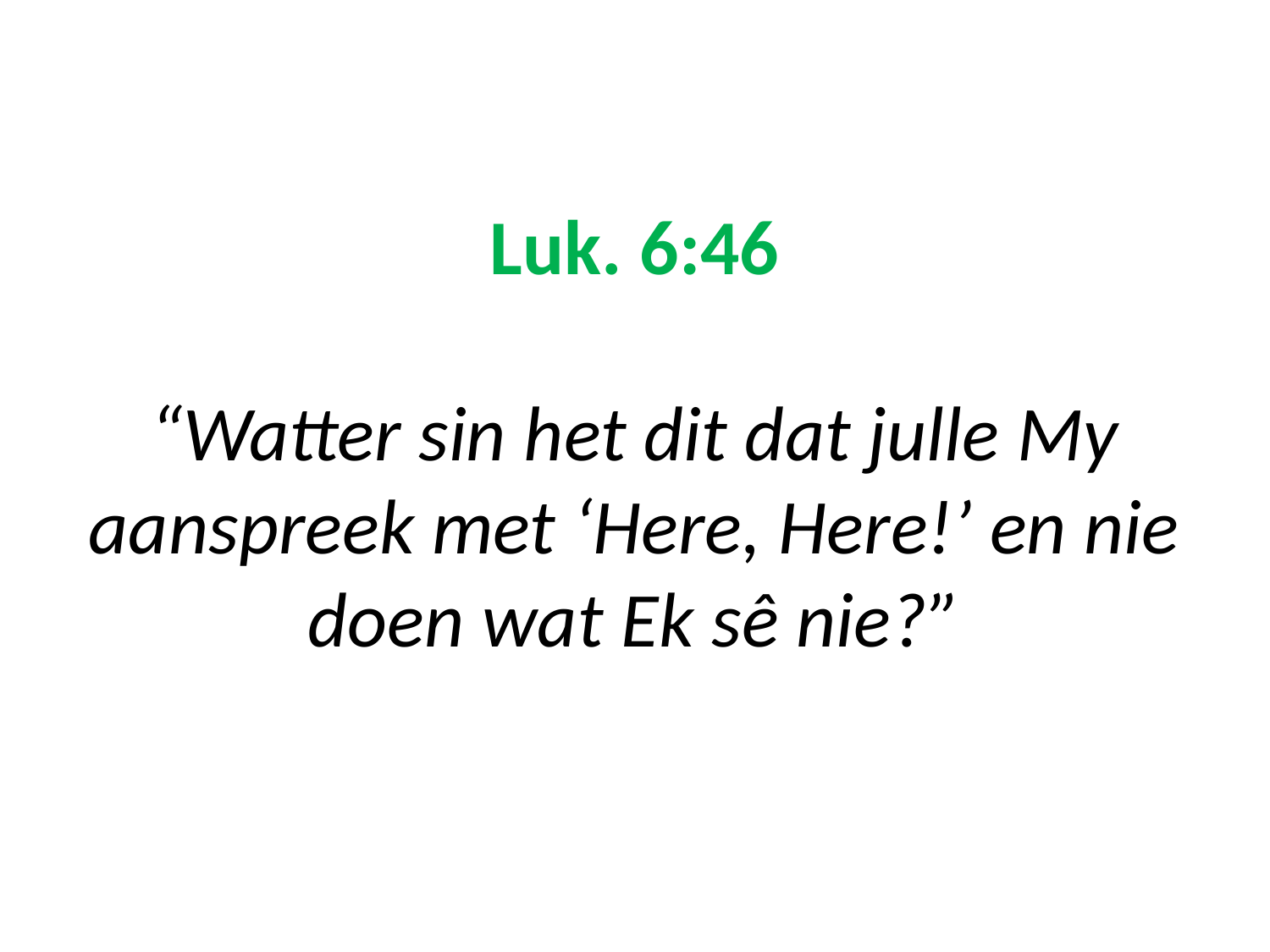

# Luk. 6:46 “Watter sin het dit dat julle My aanspreek met ‘Here, Here!’ en nie doen wat Ek sê nie?”